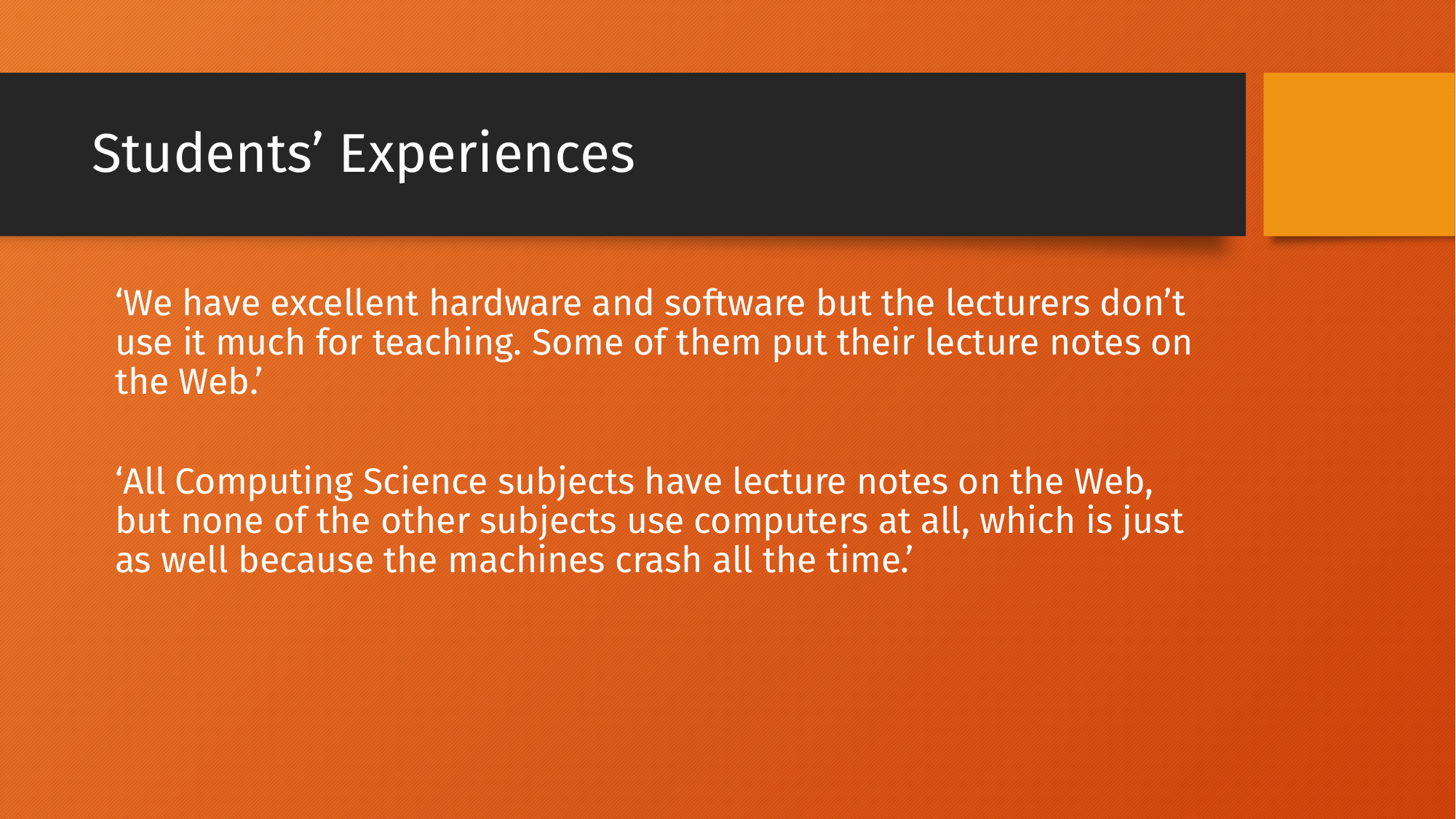

# Students’ Experiences
‘We have excellent hardware and software but the lecturers don’t use it much for teaching. Some of them put their lecture notes on the Web.’

‘All Computing Science subjects have lecture notes on the Web, but none of the other subjects use computers at all, which is just as well because the machines crash all the time.’